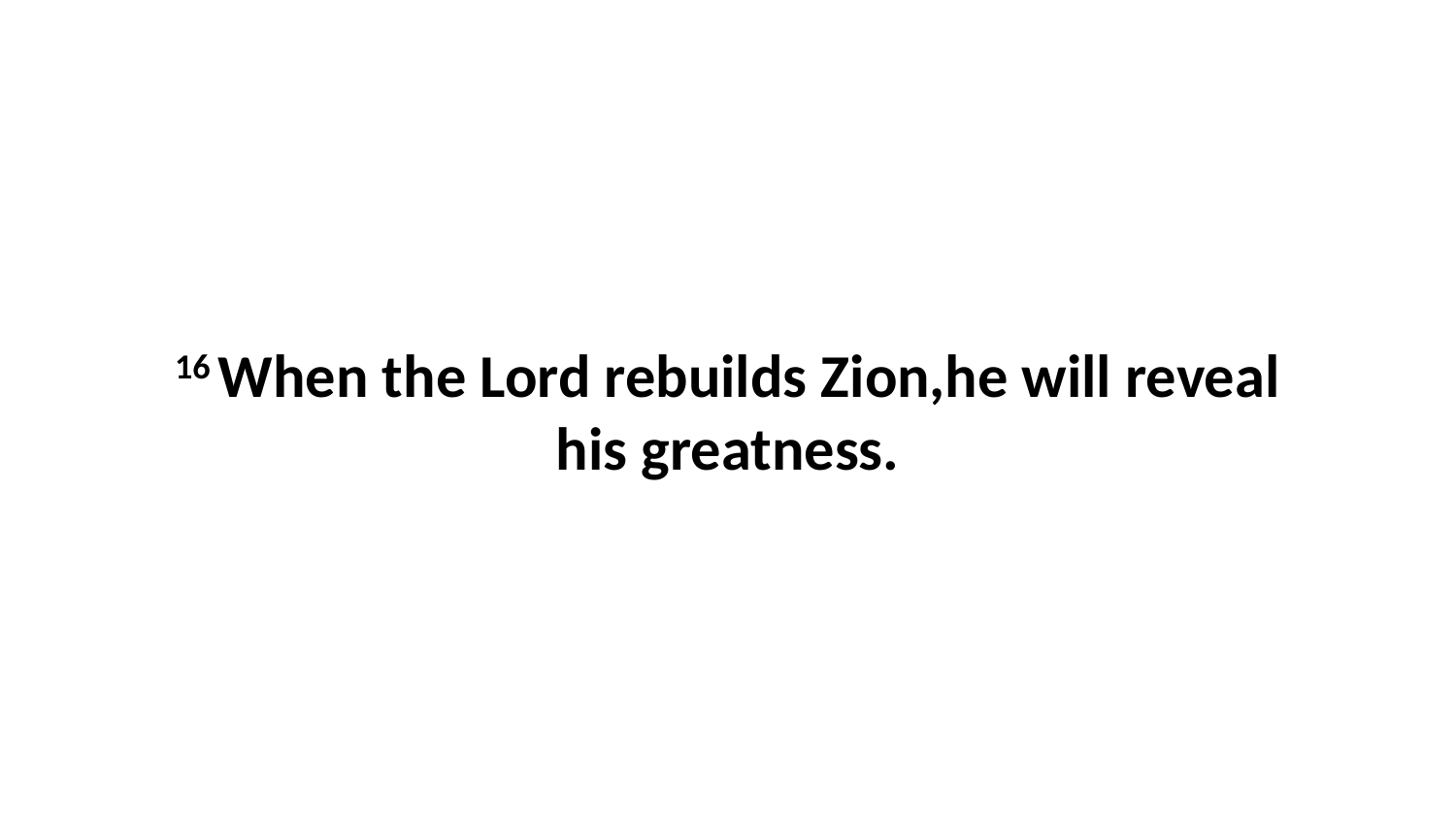

16 When the Lord rebuilds Zion,he will reveal his greatness.